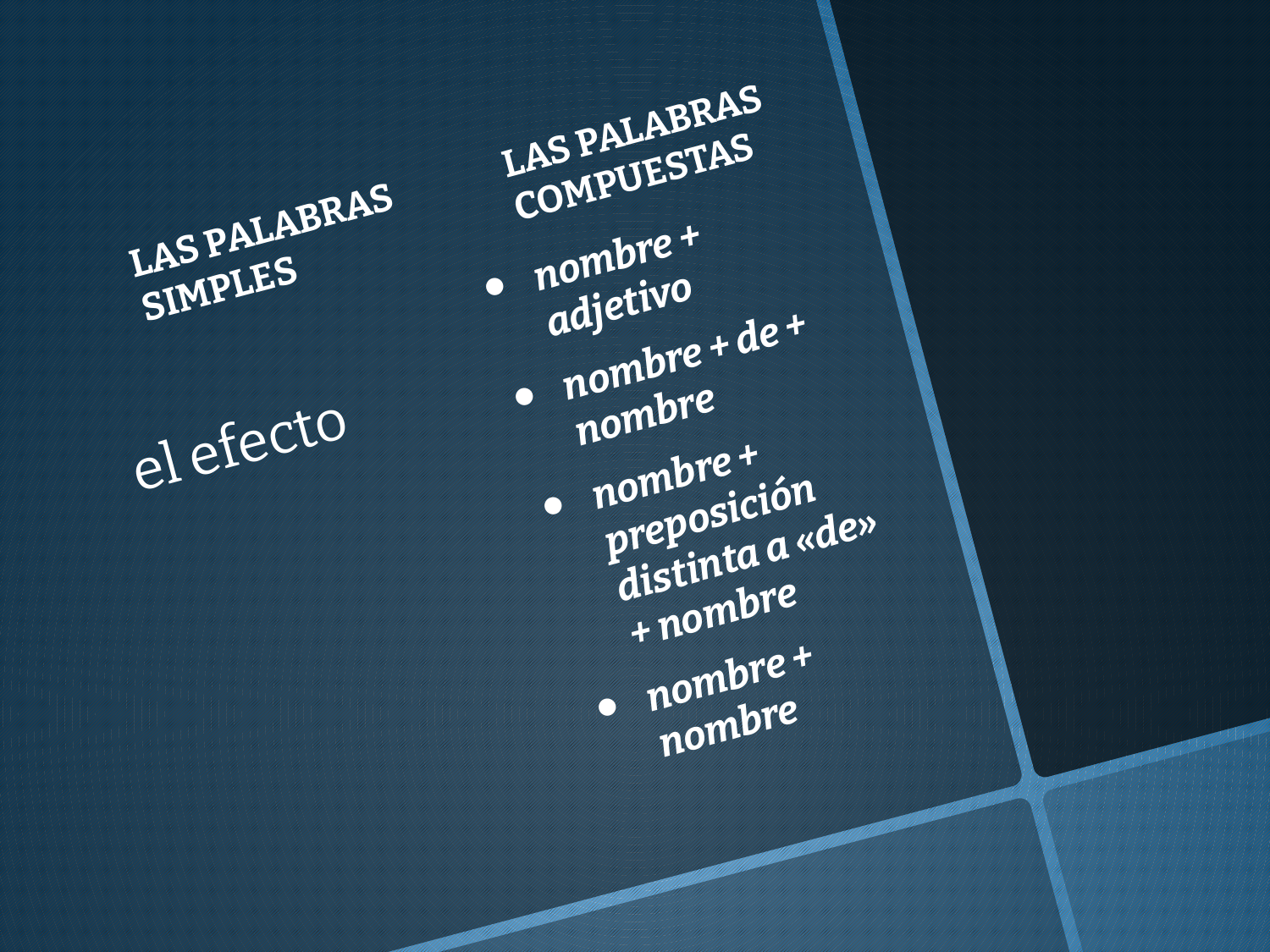

LAS PALABRAS COMPUESTAS
LAS PALABRAS SIMPLES
nombre + adjetivo
nombre + de + nombre
nombre + preposición distinta a «de» + nombre
nombre + nombre

el efecto
#